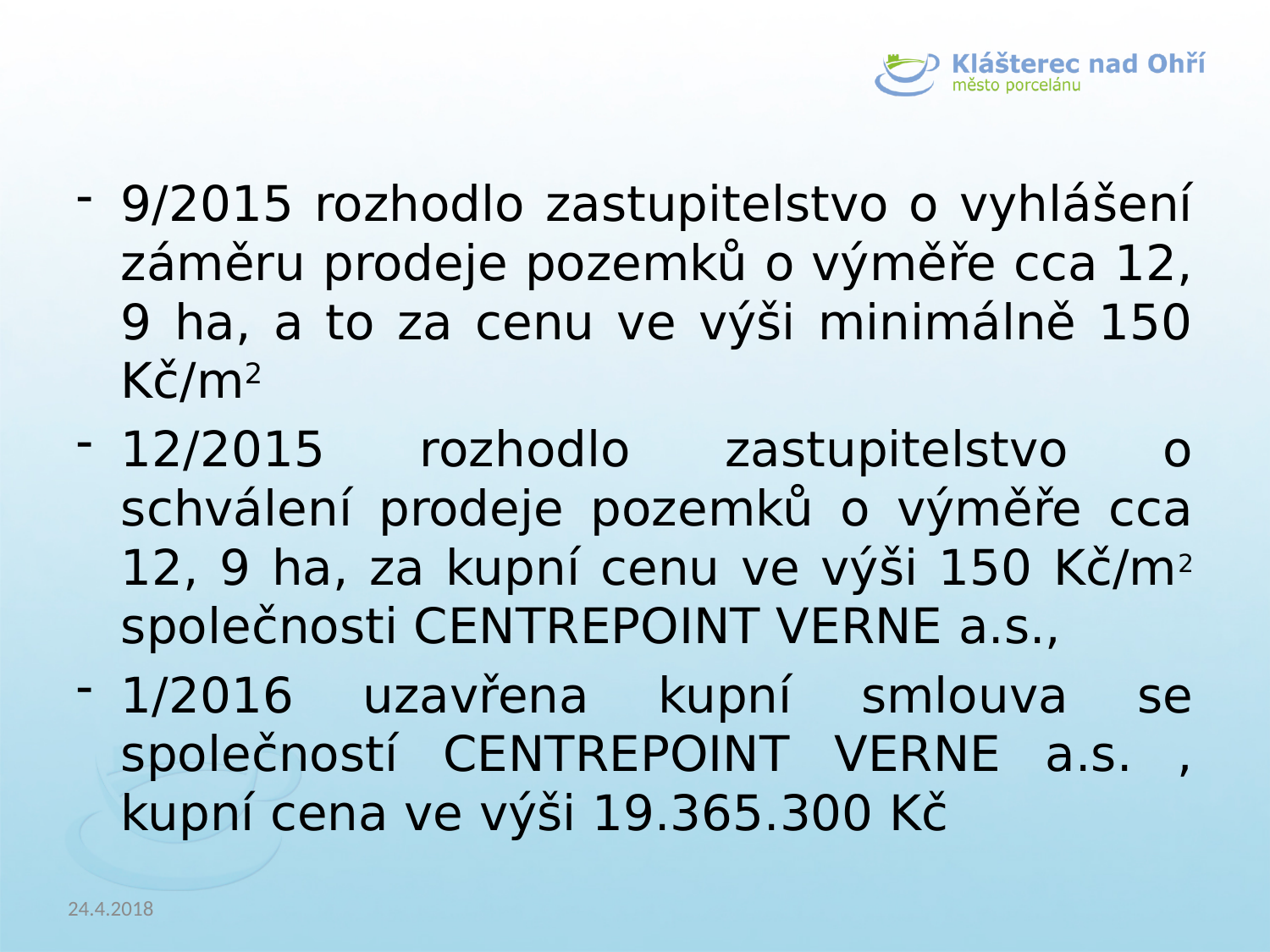

9/2015 rozhodlo zastupitelstvo o vyhlášení záměru prodeje pozemků o výměře cca 12, 9 ha, a to za cenu ve výši minimálně 150 Kč/m2
12/2015 rozhodlo zastupitelstvo o schválení prodeje pozemků o výměře cca 12, 9 ha, za kupní cenu ve výši 150 Kč/m2 společnosti CENTREPOINT VERNE a.s.,
1/2016 uzavřena kupní smlouva se společností CENTREPOINT VERNE a.s. , kupní cena ve výši 19.365.300 Kč
24.4.2018